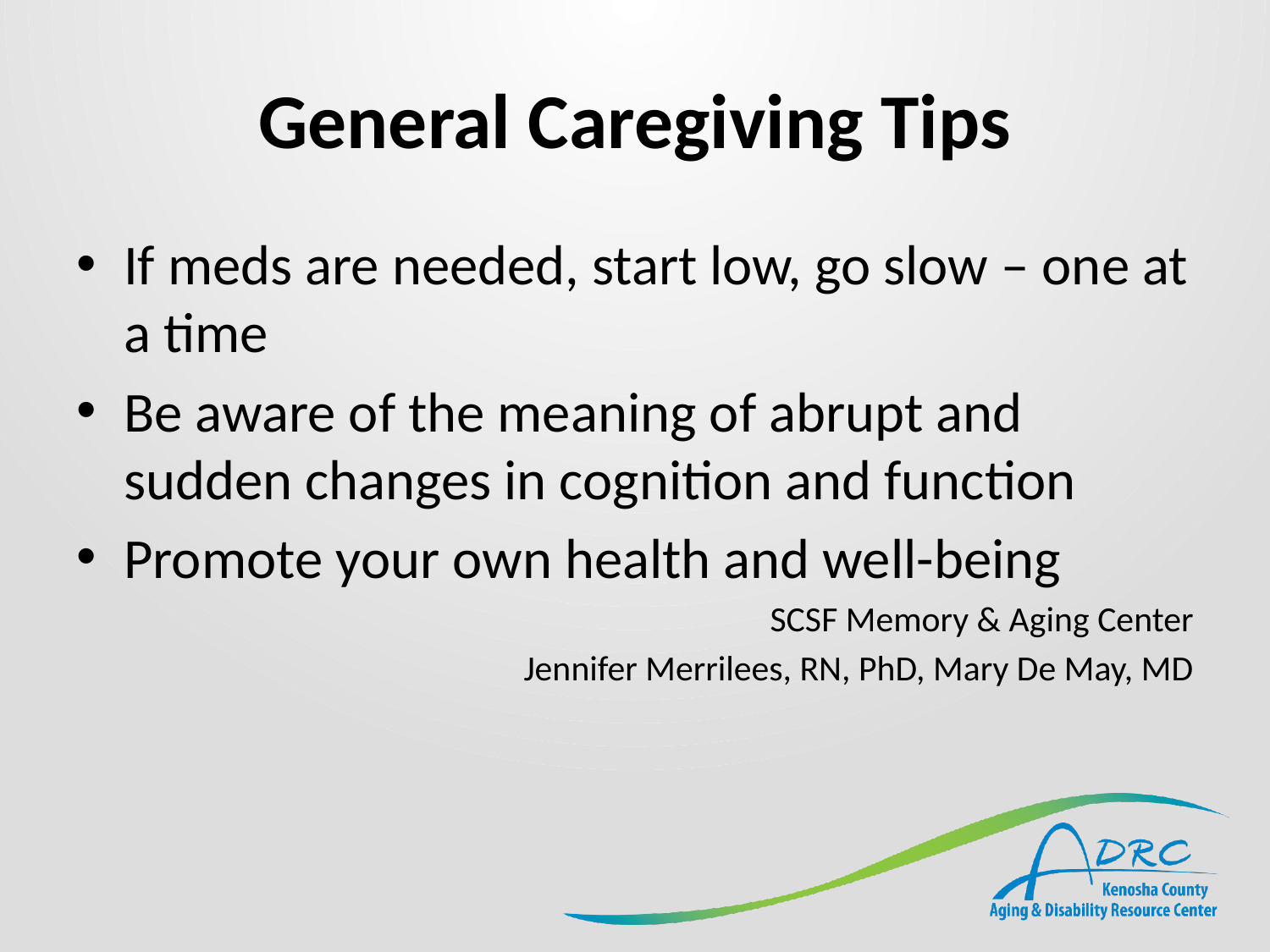

# General Caregiving Tips
If meds are needed, start low, go slow – one at a time
Be aware of the meaning of abrupt and sudden changes in cognition and function
Promote your own health and well-being
SCSF Memory & Aging Center
Jennifer Merrilees, RN, PhD, Mary De May, MD